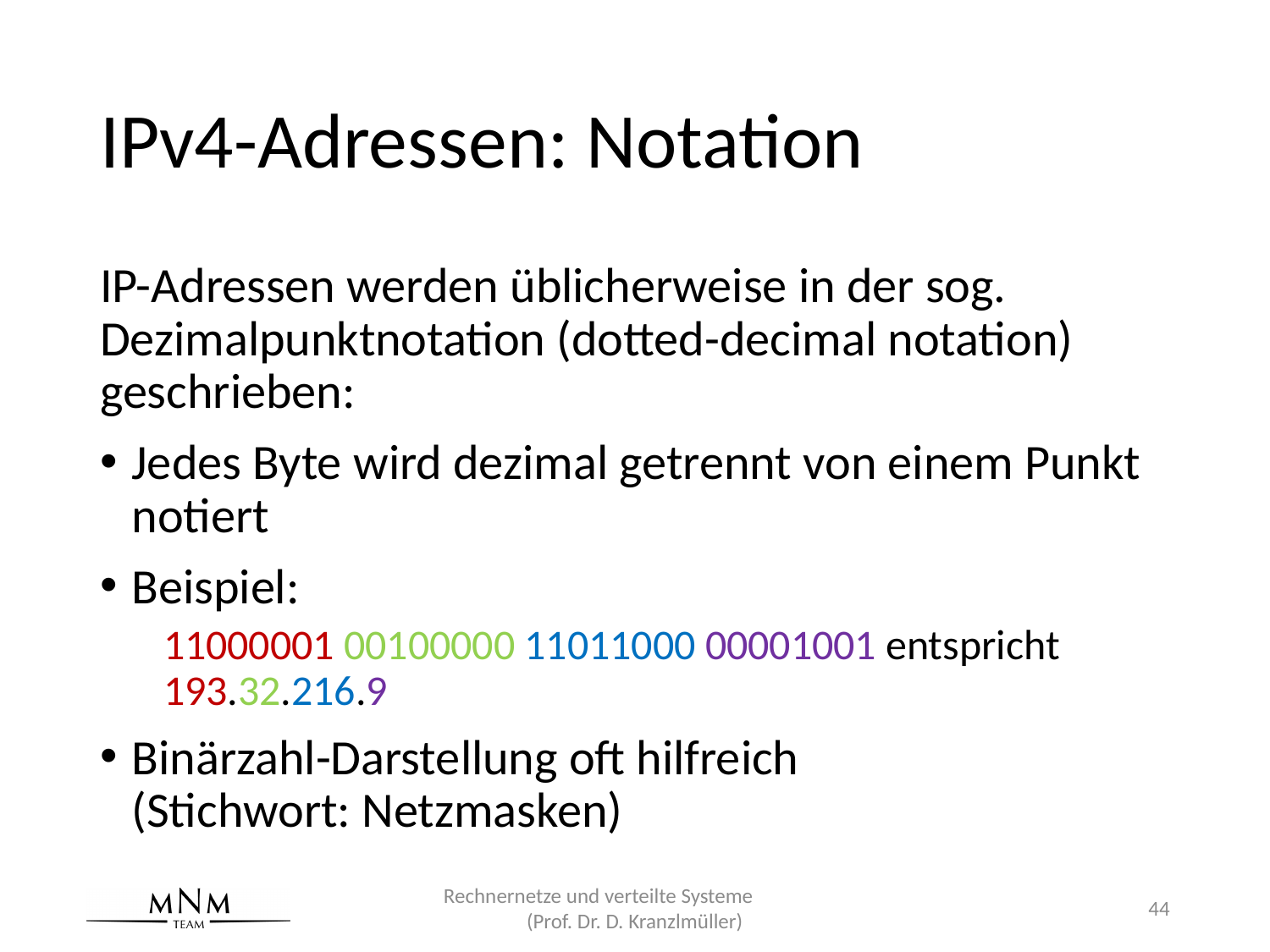

# IPv4-Adressen: Notation
IP-Adressen werden üblicherweise in der sog. Dezimalpunktnotation (dotted-decimal notation) geschrieben:
Jedes Byte wird dezimal getrennt von einem Punkt notiert
Beispiel:
11000001 00100000 11011000 00001001 entspricht
193.32.216.9
Binärzahl-Darstellung oft hilfreich
(Stichwort: Netzmasken)
Rechnernetze und verteilte Systeme                (Prof. Dr. D. Kranzlmüller)
44